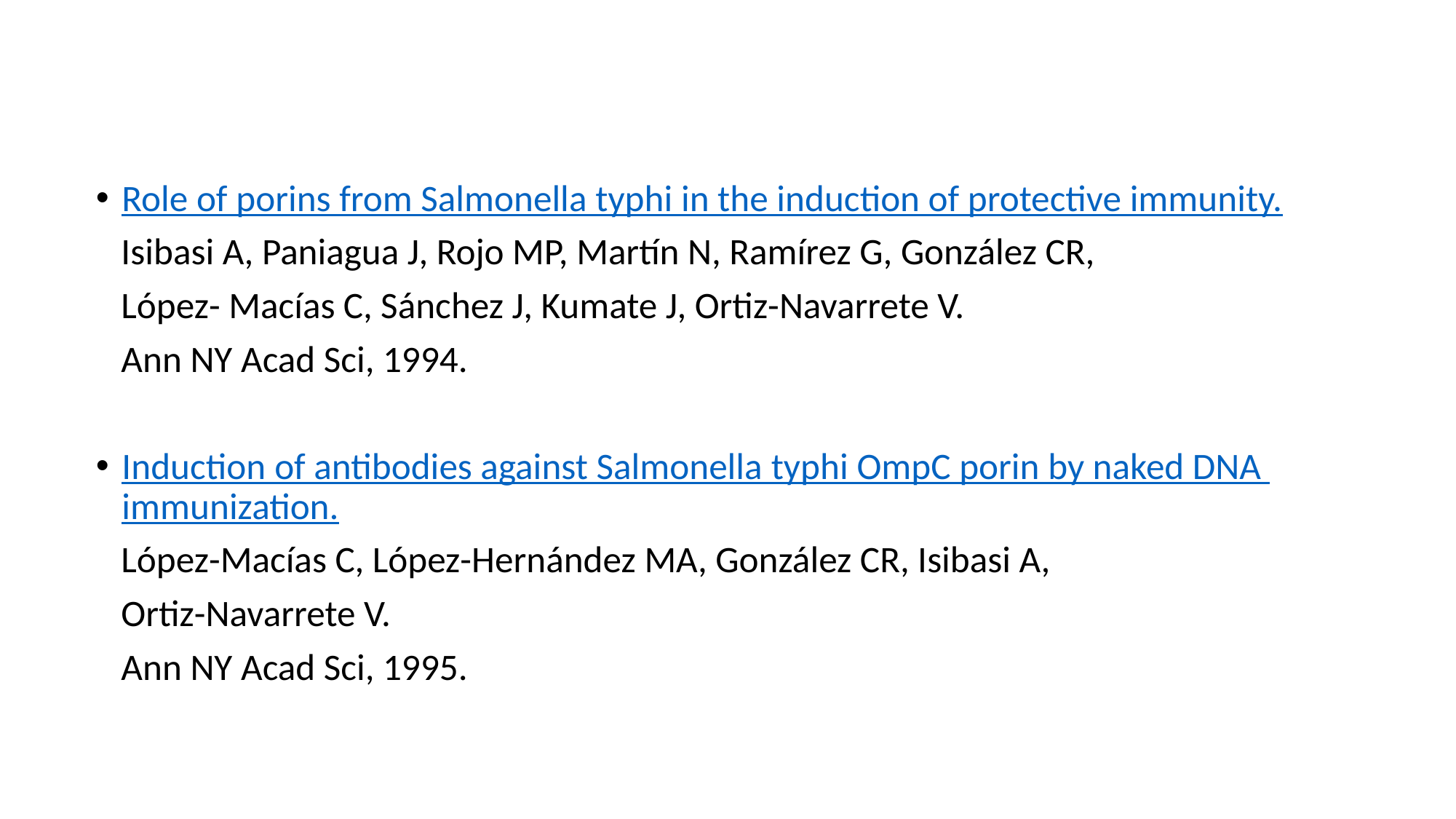

Role of porins from Salmonella typhi in the induction of protective immunity.
   Isibasi A, Paniagua J, Rojo MP, Martín N, Ramírez G, González CR,
   López- Macías C, Sánchez J, Kumate J, Ortiz-Navarrete V.
   Ann NY Acad Sci, 1994.

Induction of antibodies against Salmonella typhi OmpC porin by naked DNA immunization.
   López-Macías C, López-Hernández MA, González CR, Isibasi A,
   Ortiz-Navarrete V.
   Ann NY Acad Sci, 1995.